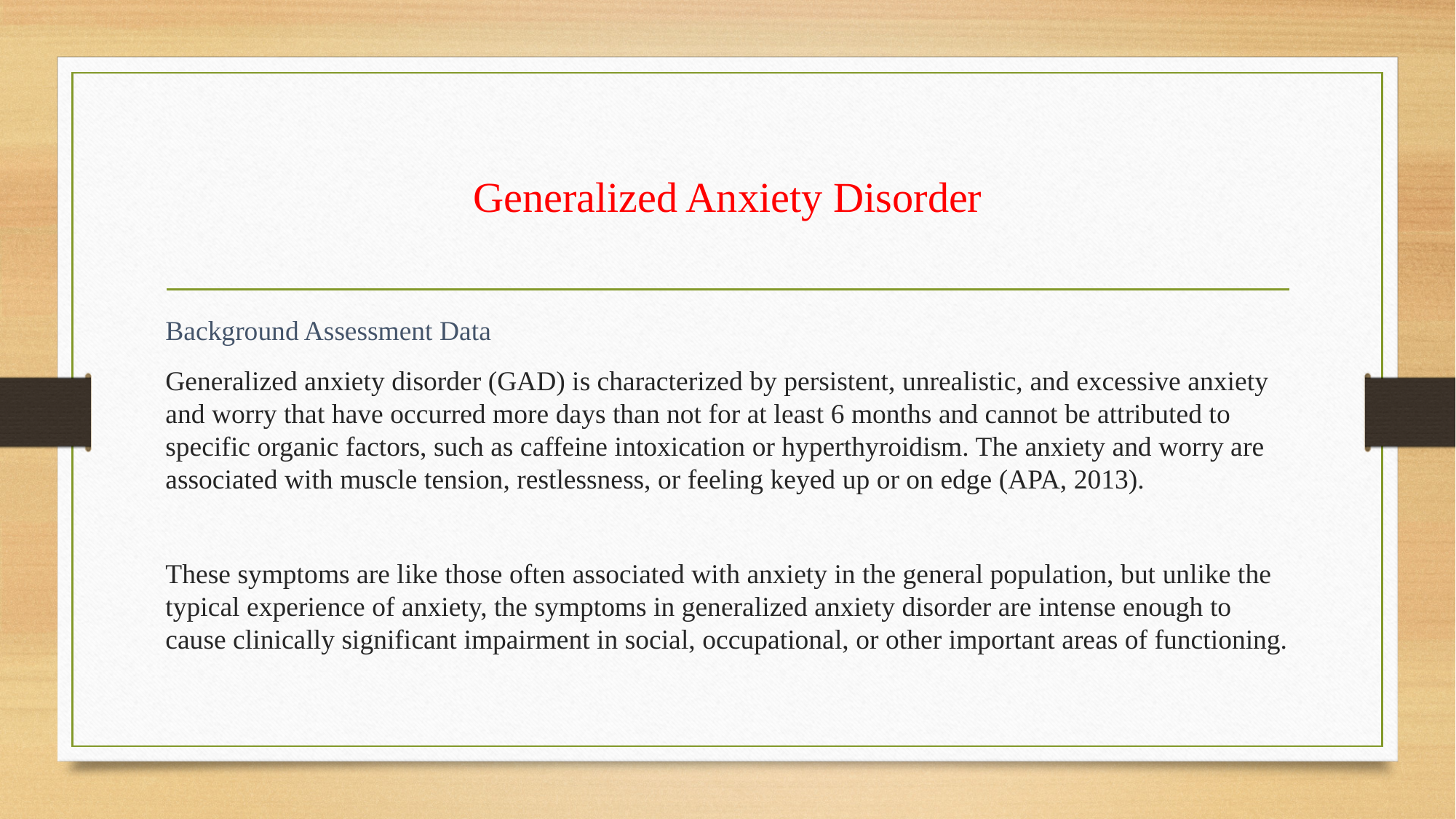

# Generalized Anxiety Disorder
Background Assessment Data
Generalized anxiety disorder (GAD) is characterized by persistent, unrealistic, and excessive anxiety and worry that have occurred more days than not for at least 6 months and cannot be attributed to specific organic factors, such as caffeine intoxication or hyperthyroidism. The anxiety and worry are associated with muscle tension, restlessness, or feeling keyed up or on edge (APA, 2013).

These symptoms are like those often associated with anxiety in the general population, but unlike the typical experience of anxiety, the symptoms in generalized anxiety disorder are intense enough to cause clinically significant impairment in social, occupational, or other important areas of functioning.